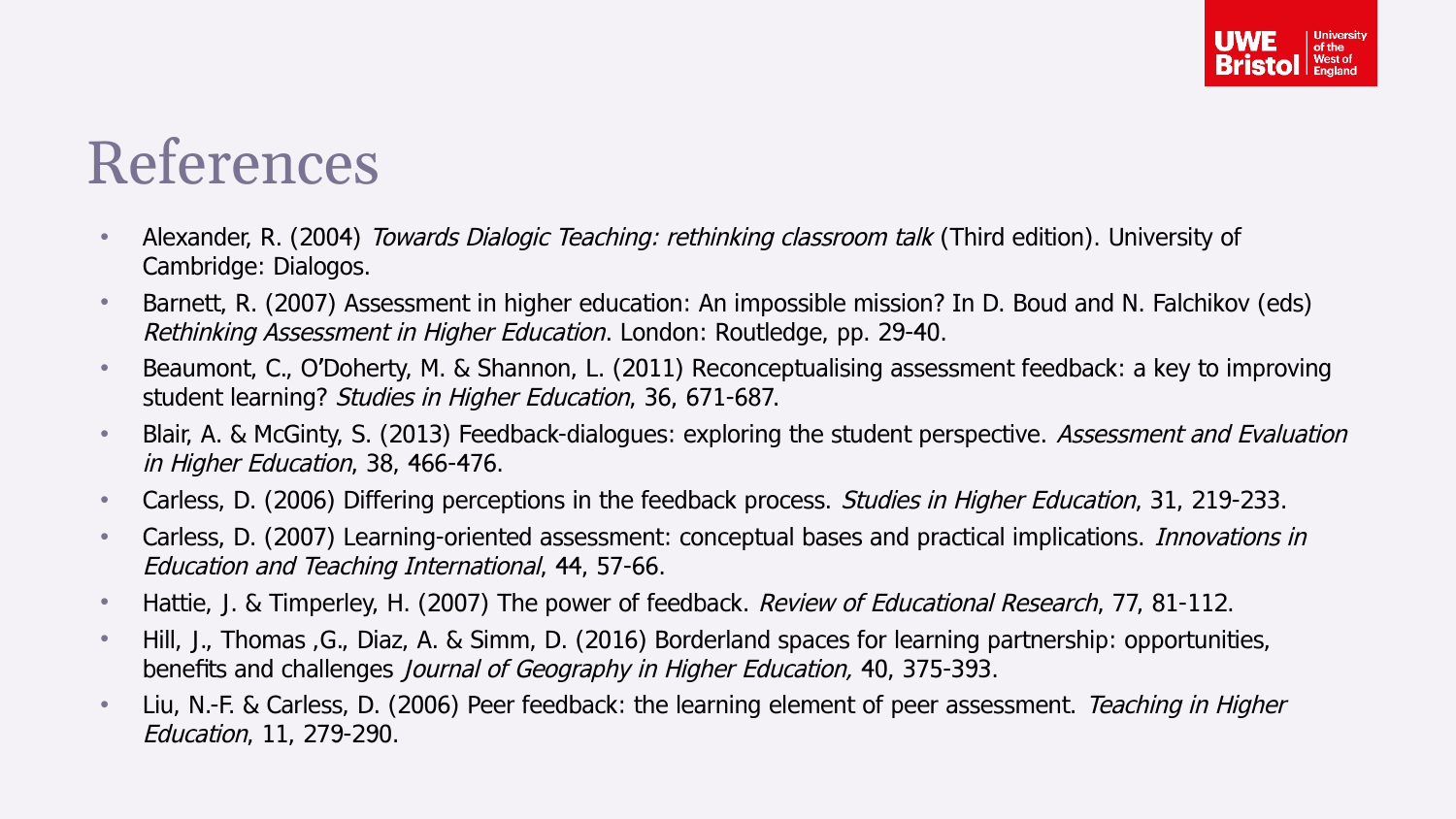

References
Alexander, R. (2004) Towards Dialogic Teaching: rethinking classroom talk (Third edition). University of Cambridge: Dialogos.

Barnett, R. (2007) Assessment in higher education: An impossible mission? In D. Boud and N. Falchikov (eds) Rethinking Assessment in Higher Education. London: Routledge, pp. 29-40.

Beaumont, C., O’Doherty, M. & Shannon, L. (2011) Reconceptualising assessment feedback: a key to improving student learning? Studies in Higher Education, 36, 671-687.

Blair, A. & McGinty, S. (2013) Feedback-dialogues: exploring the student perspective. Assessment and Evaluation in Higher Education, 38, 466-476.

Carless, D. (2006) Differing perceptions in the feedback process. Studies in Higher Education, 31, 219-233.

Carless, D. (2007) Learning-oriented assessment: conceptual bases and practical implications. Innovations in Education and Teaching International, 44, 57-66.

Hattie, J. & Timperley, H. (2007) The power of feedback. Review of Educational Research, 77, 81-112.

Hill, J., Thomas ,G., Diaz, A. & Simm, D. (2016) Borderland spaces for learning partnership: opportunities, benefits and challenges Journal of Geography in Higher Education, 40, 375-393.

Liu, N.-F. & Carless, D. (2006) Peer feedback: the learning element of peer assessment. Teaching in Higher Education, 11, 279-290.